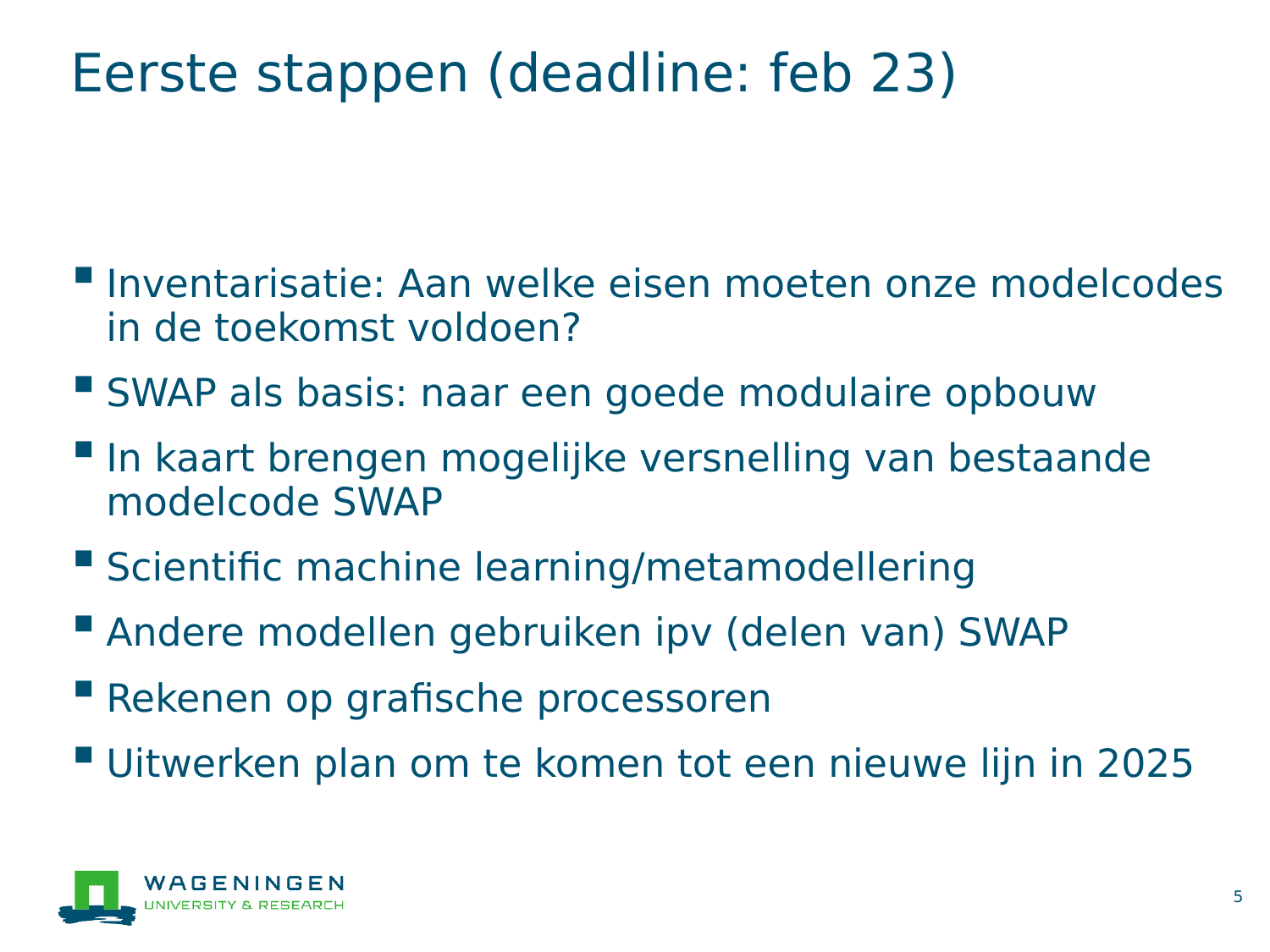

# Eerste stappen (deadline: feb 23)
Inventarisatie: Aan welke eisen moeten onze modelcodes in de toekomst voldoen?
SWAP als basis: naar een goede modulaire opbouw
In kaart brengen mogelijke versnelling van bestaande modelcode SWAP
Scientific machine learning/metamodellering
Andere modellen gebruiken ipv (delen van) SWAP
Rekenen op grafische processoren
Uitwerken plan om te komen tot een nieuwe lijn in 2025

5